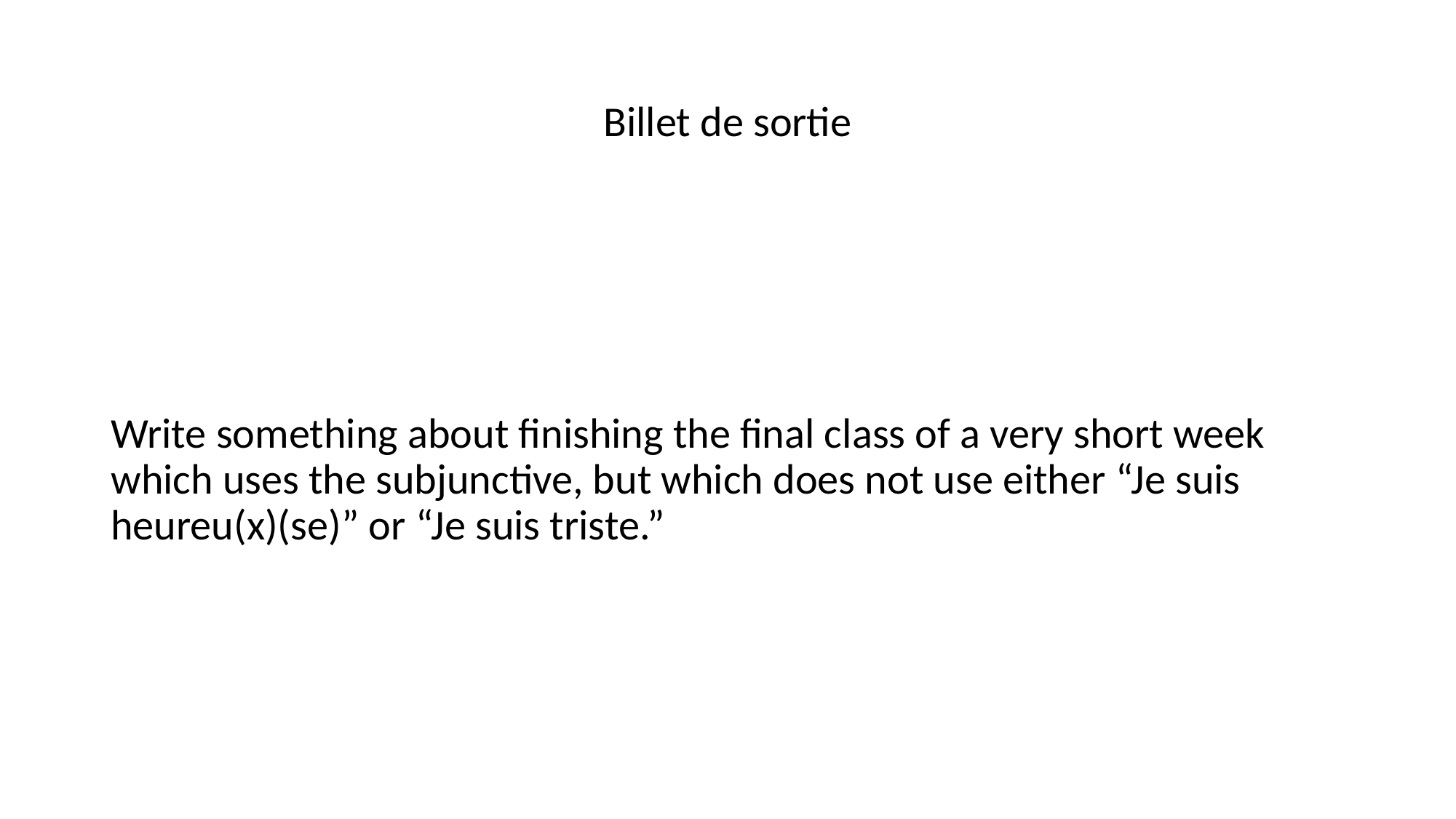

# Billet de sortie

Write something about finishing the final class of a very short week which uses the subjunctive, but which does not use either “Je suis heureu(x)(se)” or “Je suis triste.”